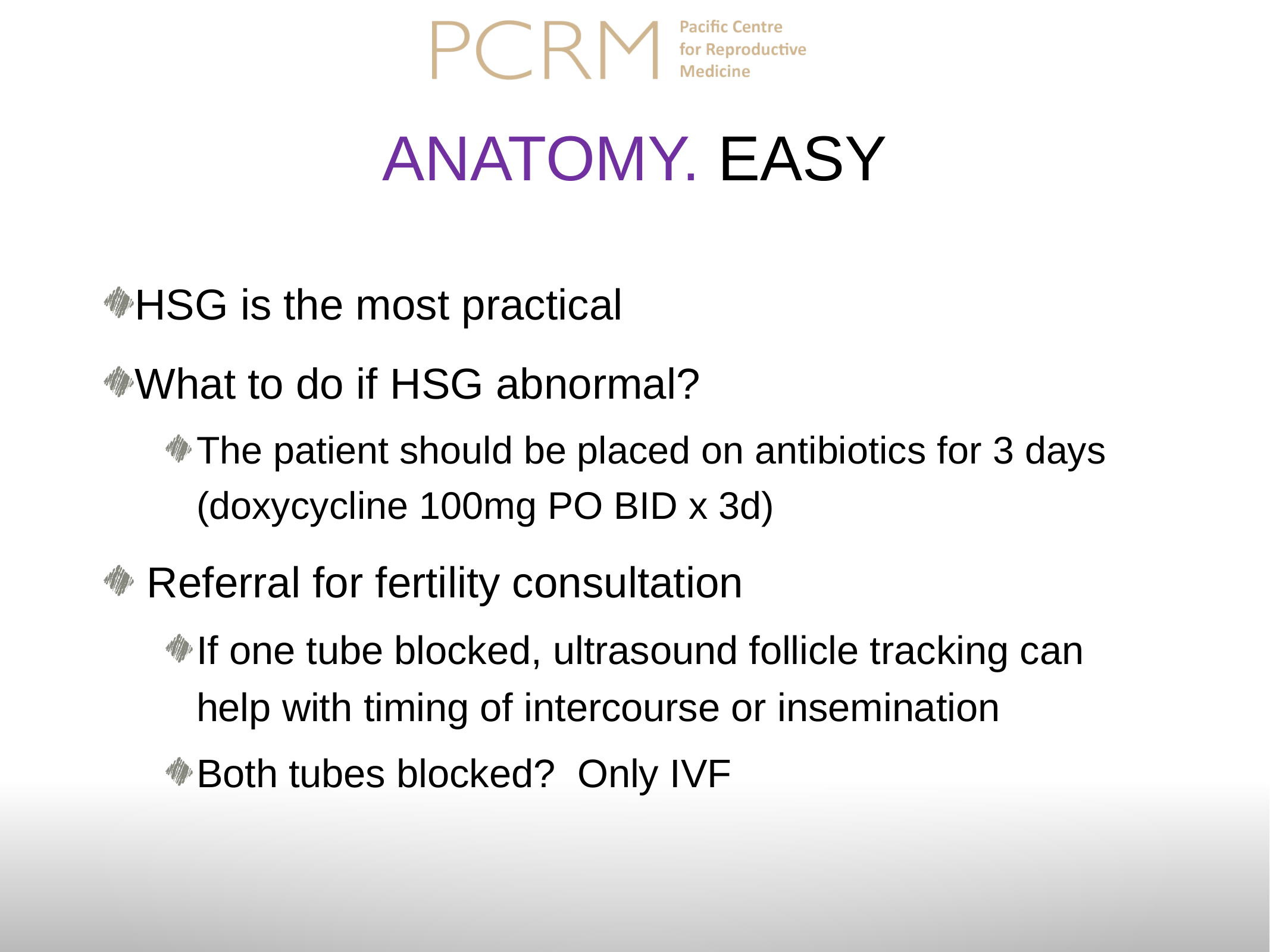

# Anatomy. EASY
HSG is the most practical
What to do if HSG abnormal?
The patient should be placed on antibiotics for 3 days (doxycycline 100mg PO BID x 3d)
 Referral for fertility consultation
If one tube blocked, ultrasound follicle tracking can help with timing of intercourse or insemination
Both tubes blocked?  Only IVF